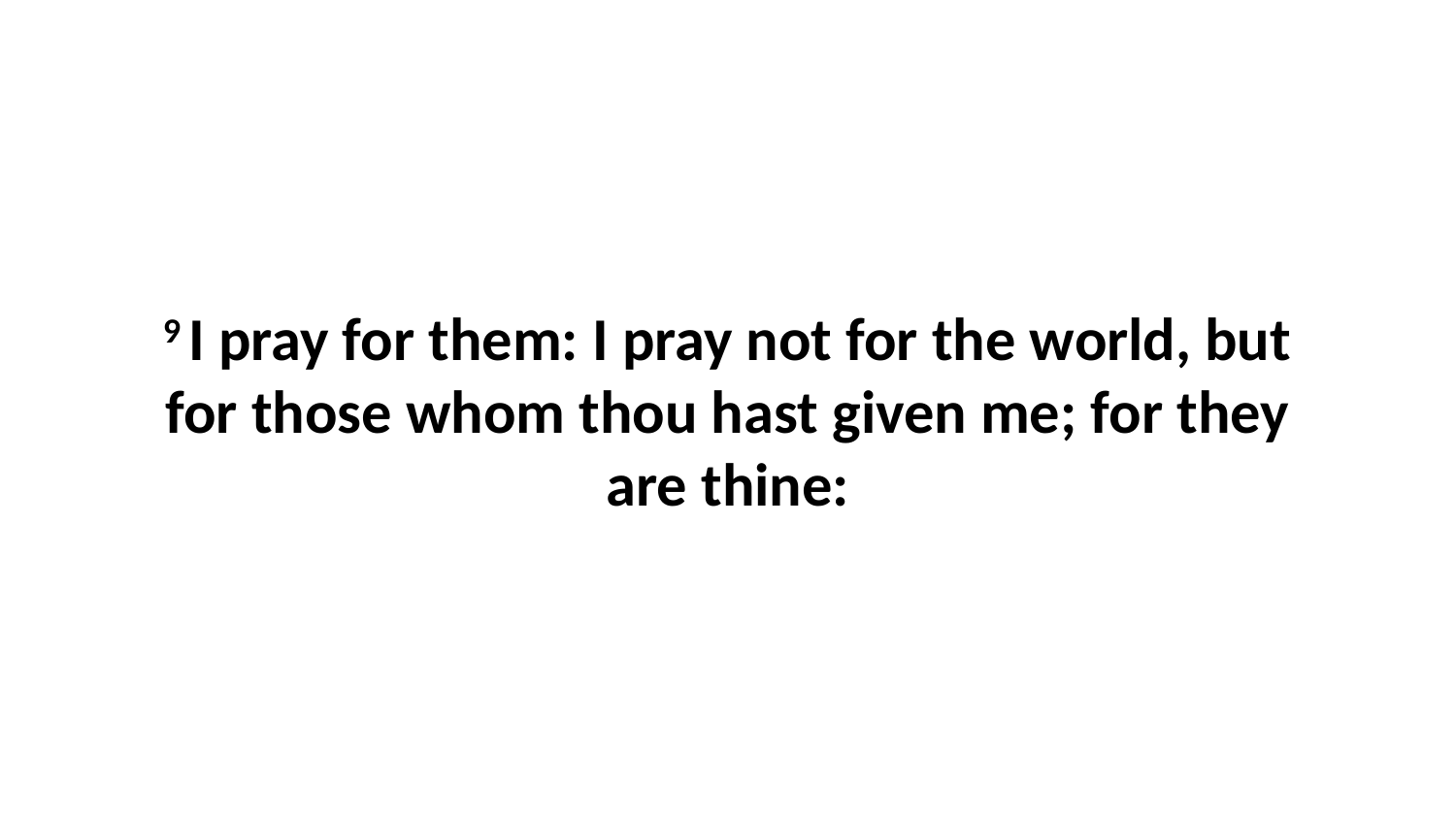

9 I pray for them: I pray not for the world, but for those whom thou hast given me; for they are thine: